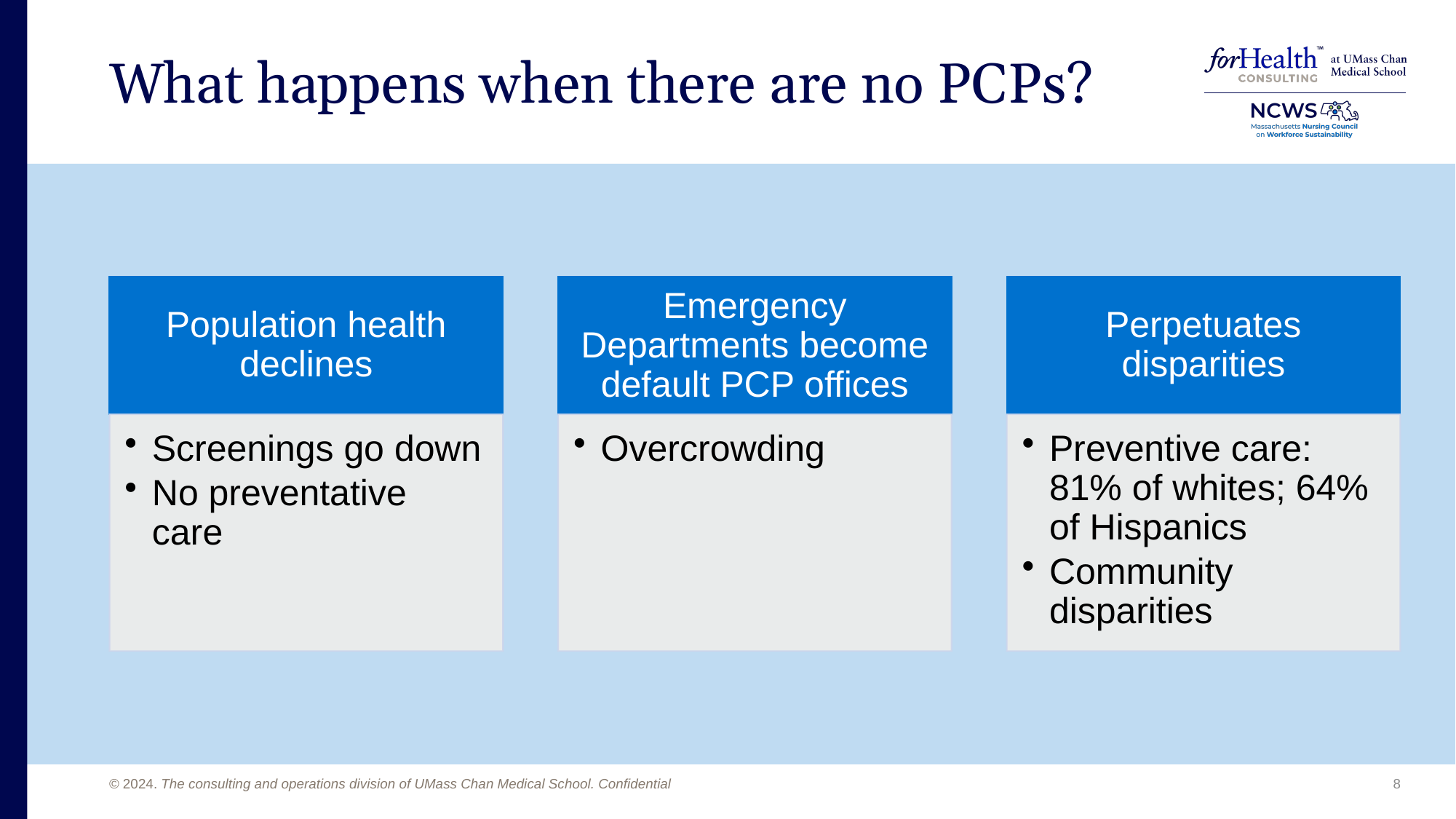

# What happens when there are no PCPs?
Population health declines
Screenings go down
No preventative care
Emergency Departments become default PCP offices
Overcrowding
Perpetuates disparities
Preventive care: 81% of whites; 64% of Hispanics
Community disparities
8